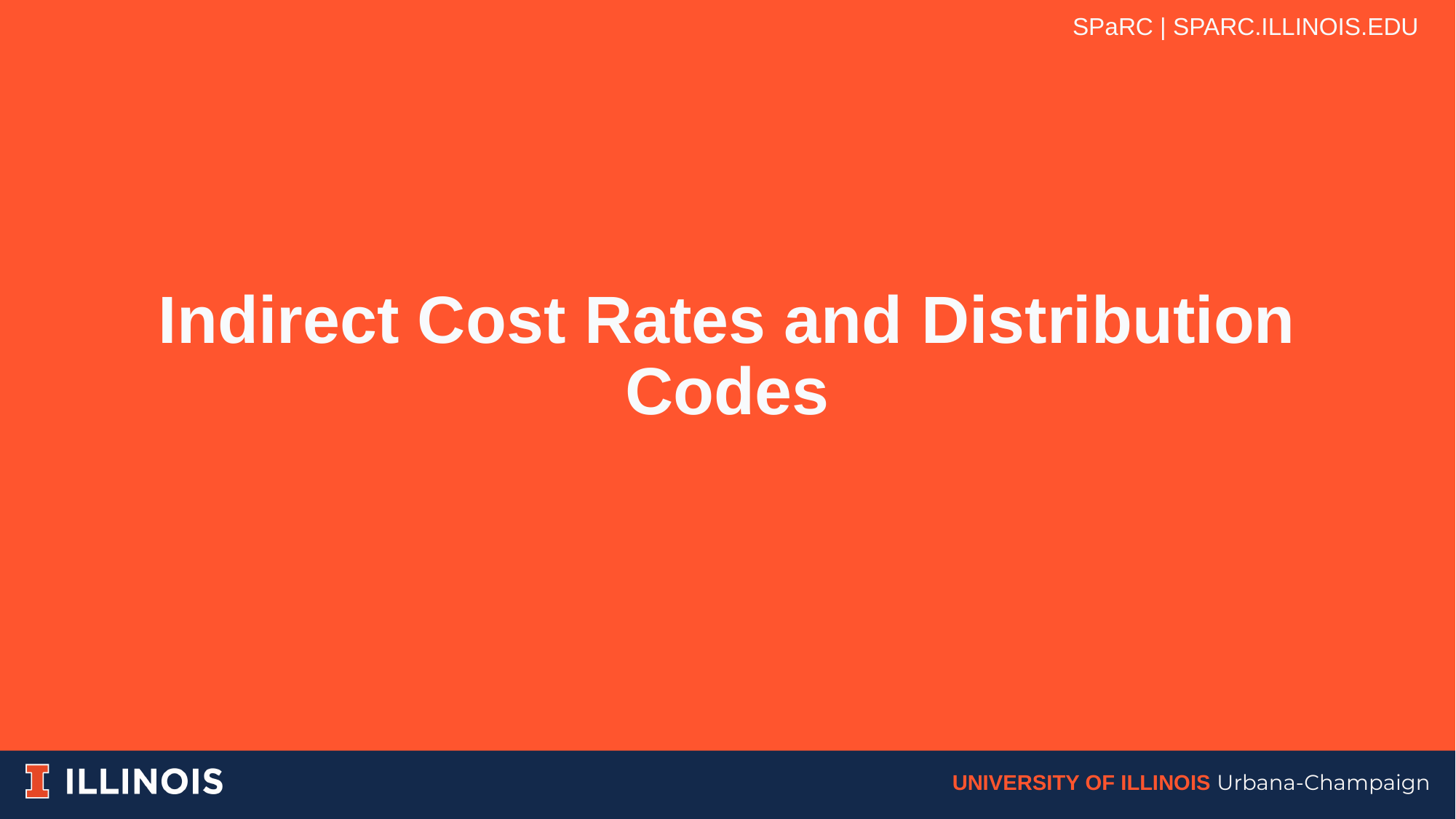

# Indirect Cost Rates and Distribution Codes